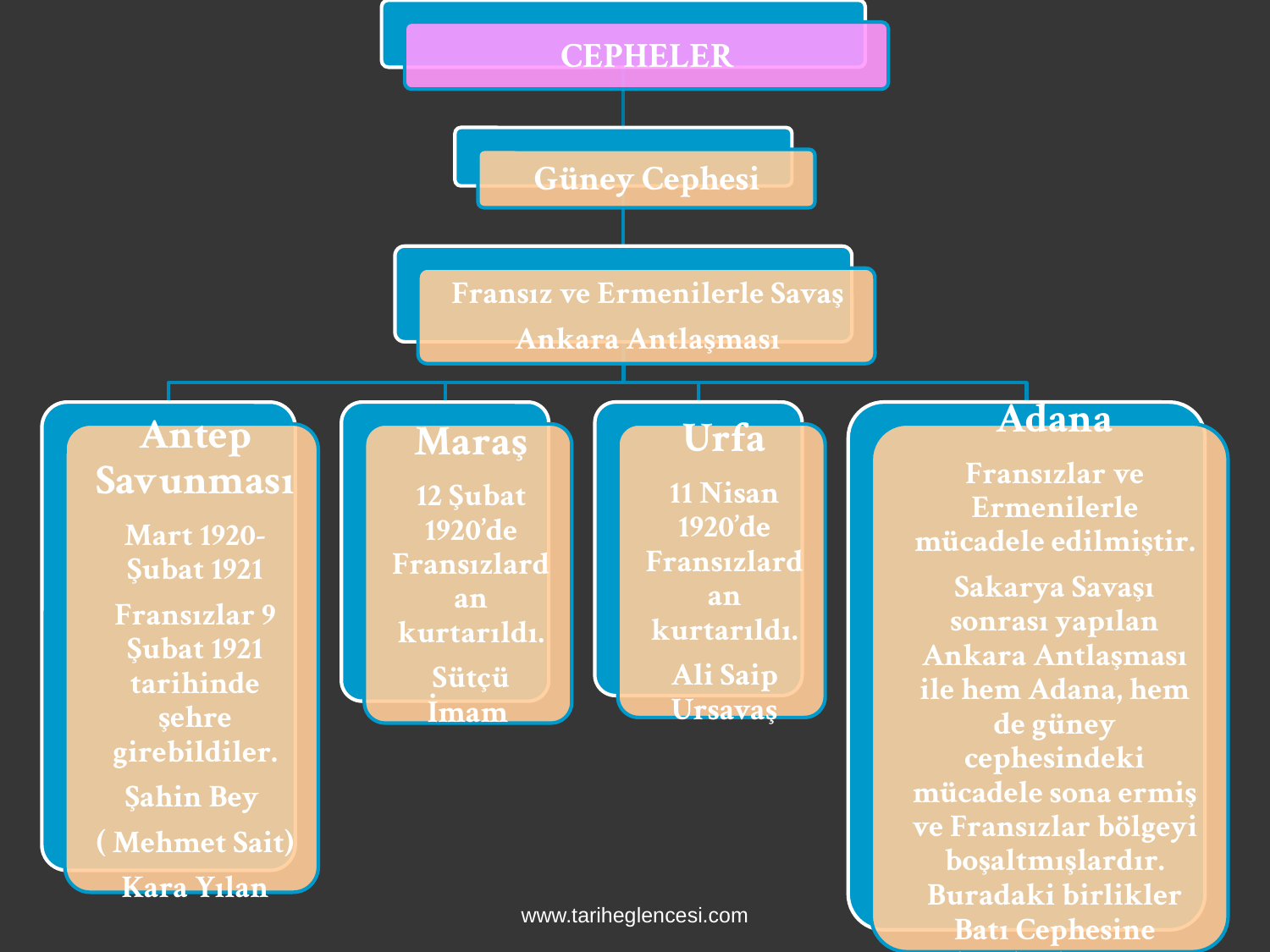

CEPHELER
Güney Cephesi
Fransız ve Ermenilerle Savaş
Ankara Antlaşması
Antep Savunması
Mart 1920-Şubat 1921
Fransızlar 9 Şubat 1921 tarihinde şehre girebildiler.
Şahin Bey
( Mehmet Sait)
Kara Yılan
Maraş
12 Şubat 1920’de Fransızlardan kurtarıldı.
Sütçü İmam
Urfa
11 Nisan 1920’de Fransızlardan kurtarıldı.
Ali Saip Ursavaş
Adana
Fransızlar ve Ermenilerle mücadele edilmiştir.
Sakarya Savaşı sonrası yapılan Ankara Antlaşması ile hem Adana, hem de güney cephesindeki mücadele sona ermiş ve Fransızlar bölgeyi boşaltmışlardır. Buradaki birlikler Batı Cephesine kaydırılmıştır.
www.tariheglencesi.com